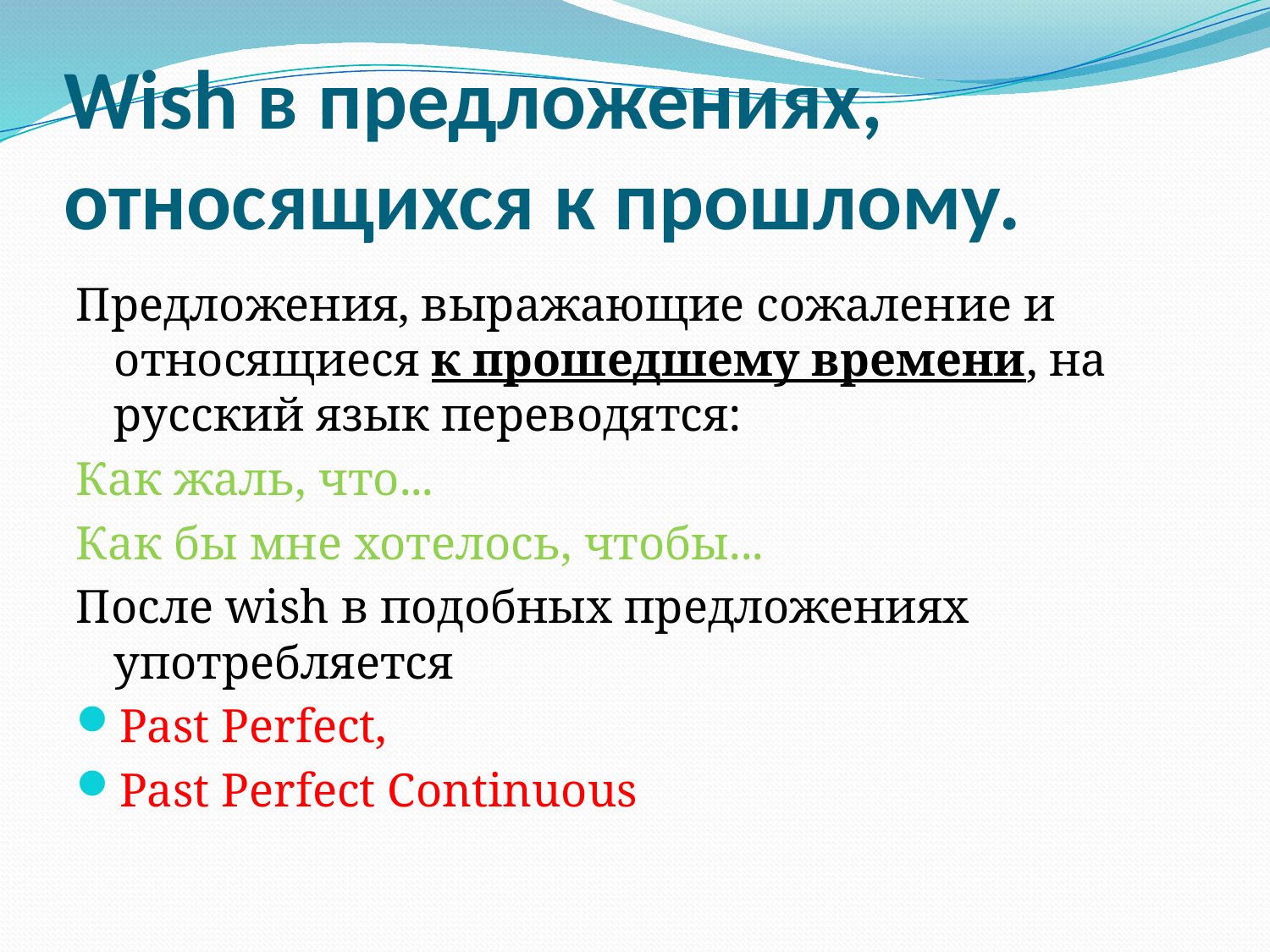

# Wish в предложениях, относящихся к прошлому.
Предложения, выражающие сожаление и относящиеся к прошедшему времени, на русский язык переводятся:
Как жаль, что...
Как бы мне хотелось, чтобы...
После wish в подобных предложениях употребляется
Past Perfect,
Past Perfect Continuous